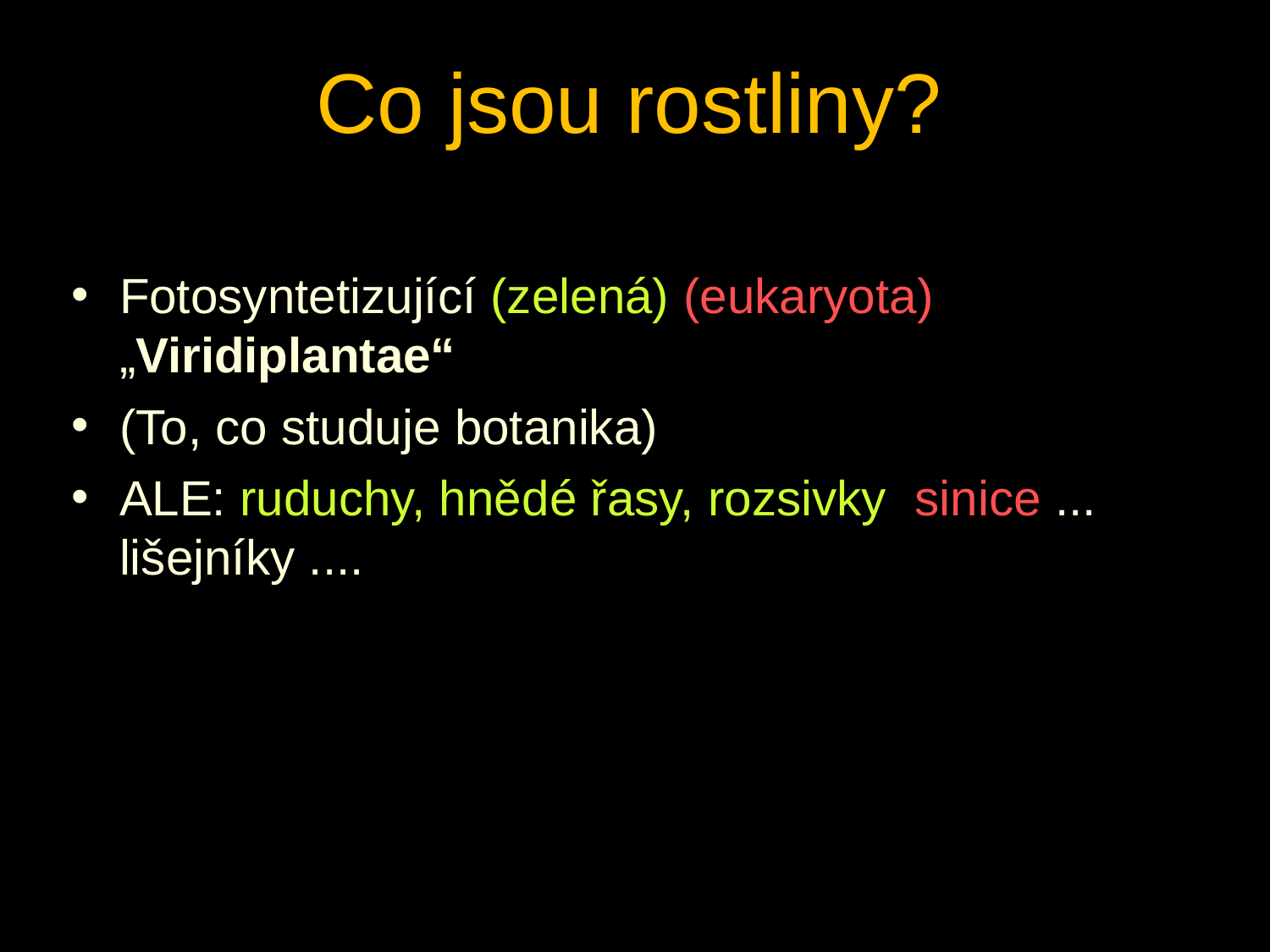

Co jsou rostliny?
Fotosyntetizující (zelená) (eukaryota) ... „Viridiplantae“
(To, co studuje botanika)
ALE: ruduchy, hnědé řasy, rozsivky, sinice ... lišejníky ....